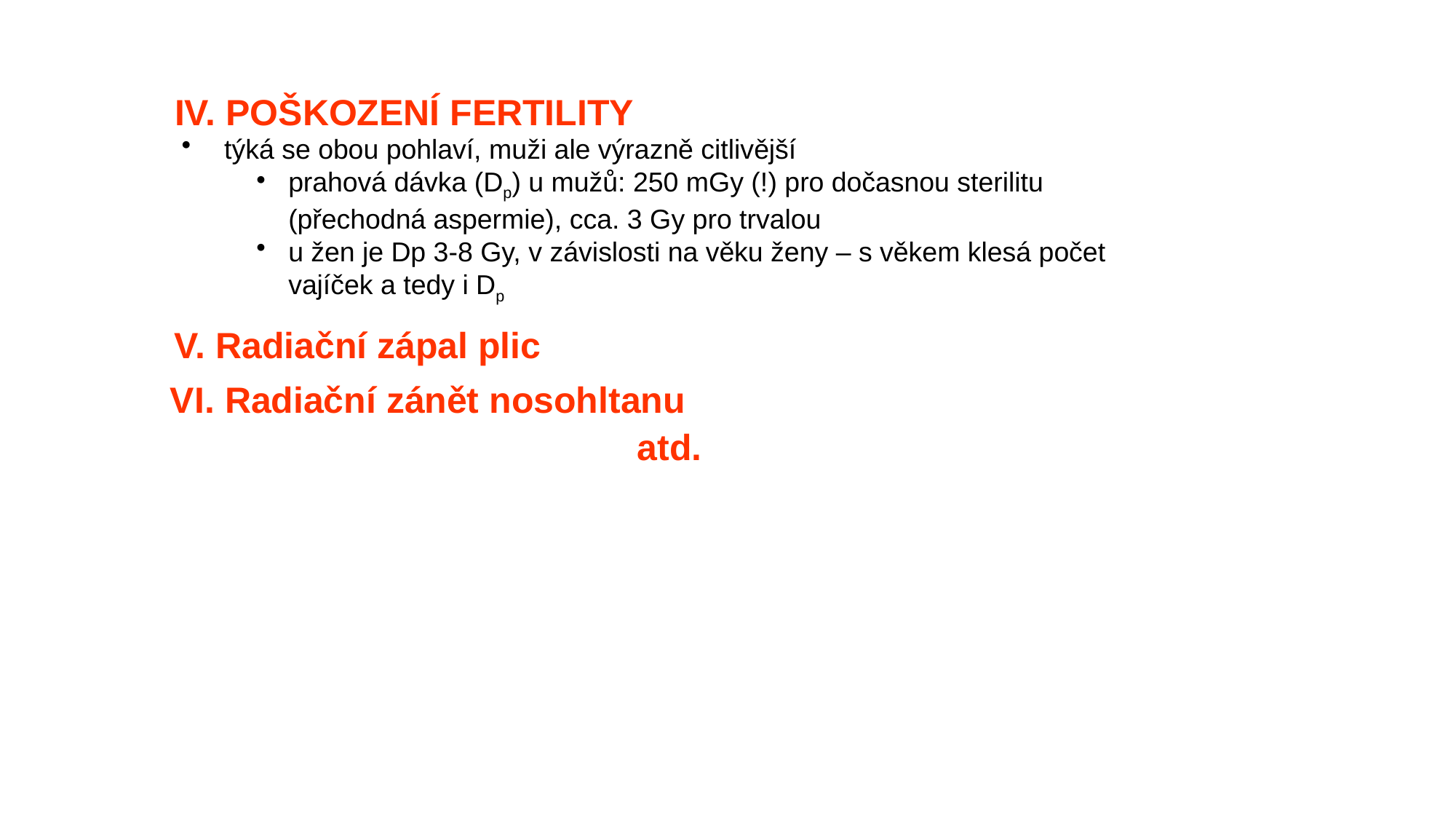

IV. POŠKOZENÍ FERTILITY
týká se obou pohlaví, muži ale výrazně citlivější
prahová dávka (Dp) u mužů: 250 mGy (!) pro dočasnou sterilitu (přechodná aspermie), cca. 3 Gy pro trvalou
u žen je Dp 3-8 Gy, v závislosti na věku ženy – s věkem klesá počet vajíček a tedy i Dp
V. Radiační zápal plic
VI. Radiační zánět nosohltanu
atd.